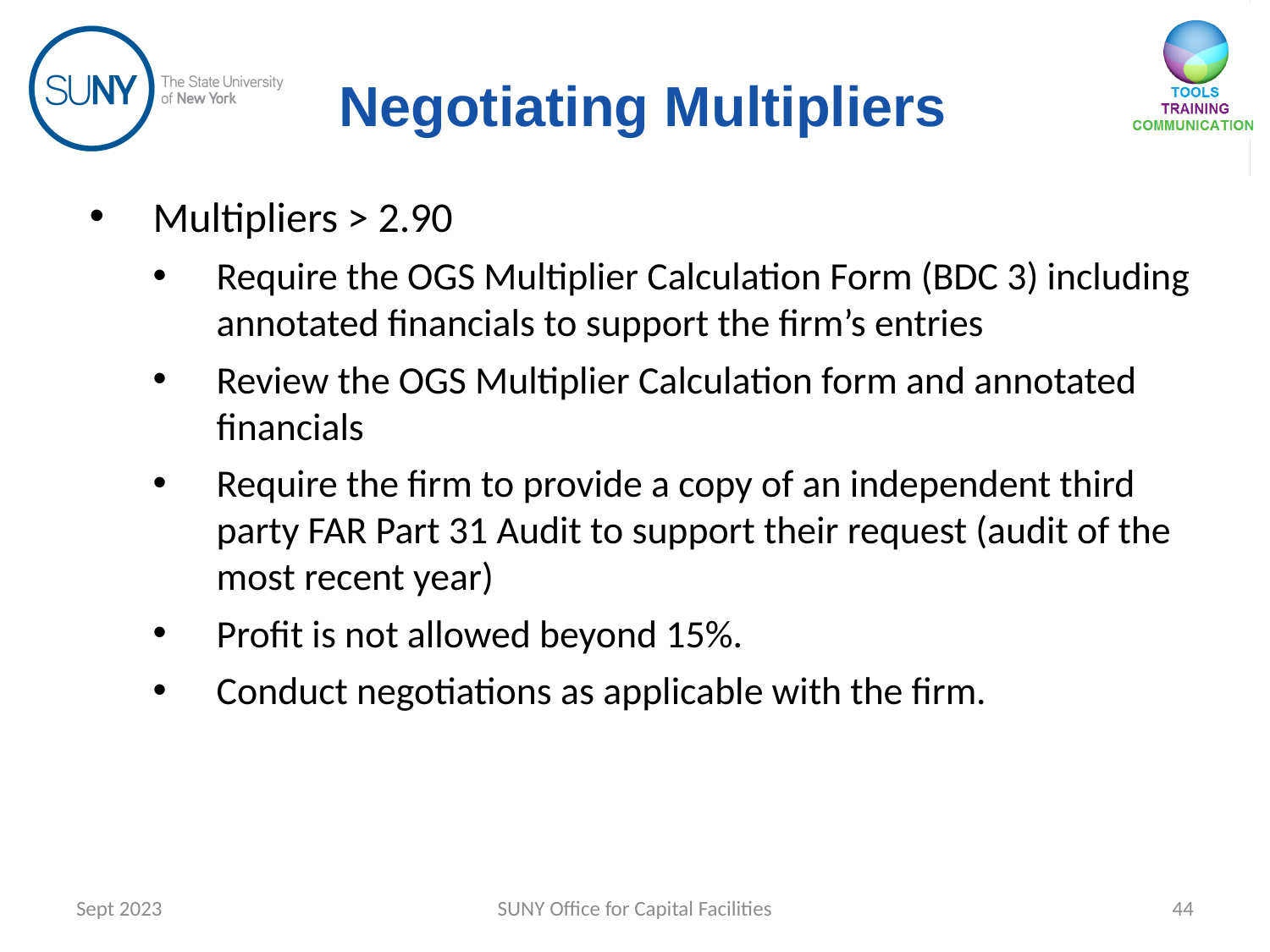

# Negotiating Multipliers
Multipliers > 2.90
Require the OGS Multiplier Calculation Form (BDC 3) including annotated financials to support the firm’s entries
Review the OGS Multiplier Calculation form and annotated financials
Require the firm to provide a copy of an independent third party FAR Part 31 Audit to support their request (audit of the most recent year)
Profit is not allowed beyond 15%.
Conduct negotiations as applicable with the firm.
Sept 2023
SUNY Office for Capital Facilities
44